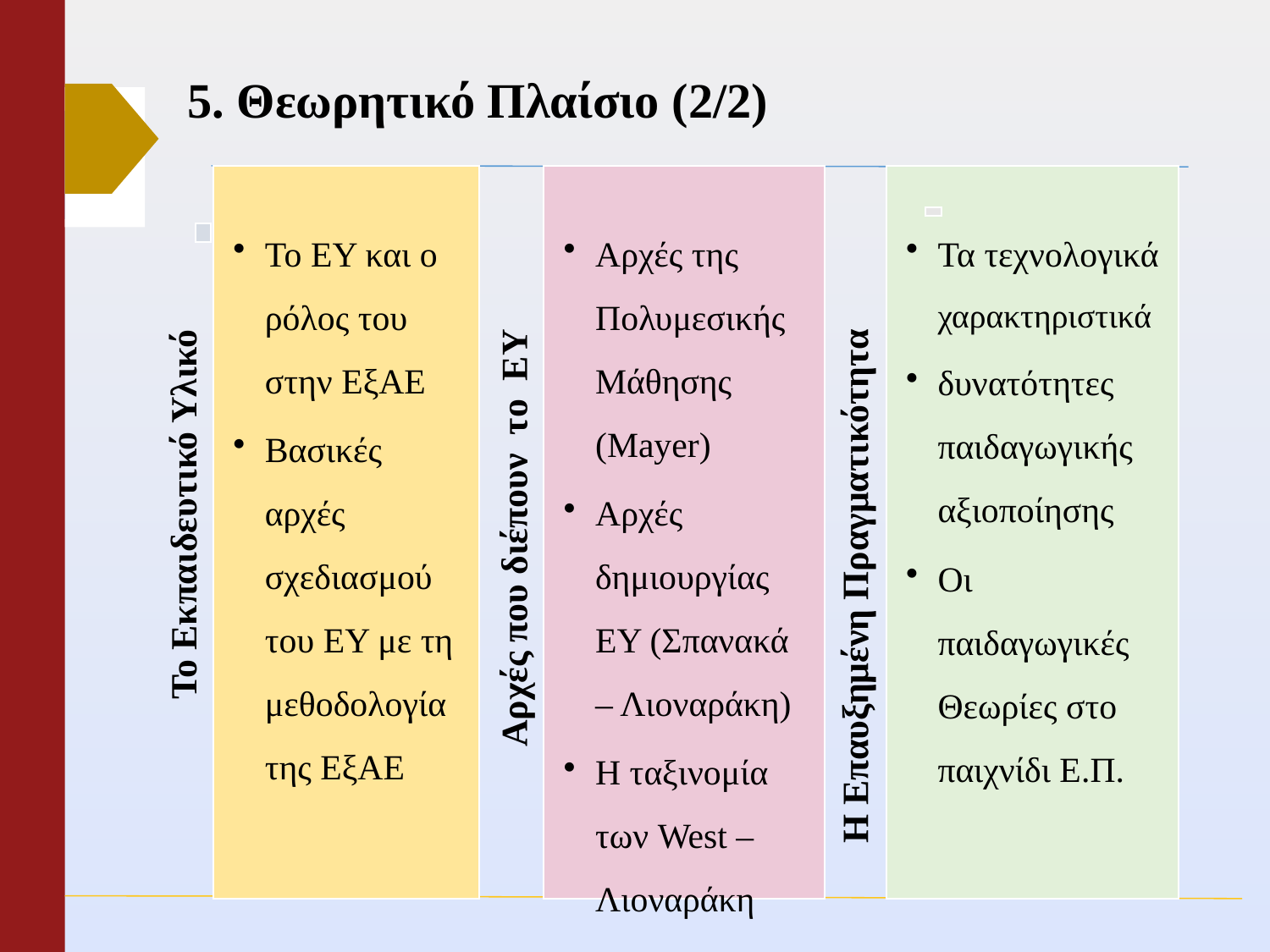

# 5. Θεωρητικό Πλαίσιο (2/2)
Η Επαυξημένη Πραγματικότητα
Τα τεχνολογικά χαρακτηριστικά
δυνατότητες παιδαγωγικής αξιοποίησης
Οι παιδαγωγικές Θεωρίες στο  παιχνίδι Ε.Π.

Το Εκπαιδευτικό Υλικό
Το ΕΥ και ο ρόλος του στην ΕξΑΕ
Βασικές αρχές σχεδιασμού του ΕΥ με τη μεθοδολογία της ΕξΑΕ

Αρχές που διέπουν  το  ΕΥ
Αρχές της Πολυμεσικής Μάθησης (Mayer)
Αρχές δημιουργίας ΕΥ (Σπανακά – Λιοναράκη)
Η ταξινομία των West – Λιοναράκη